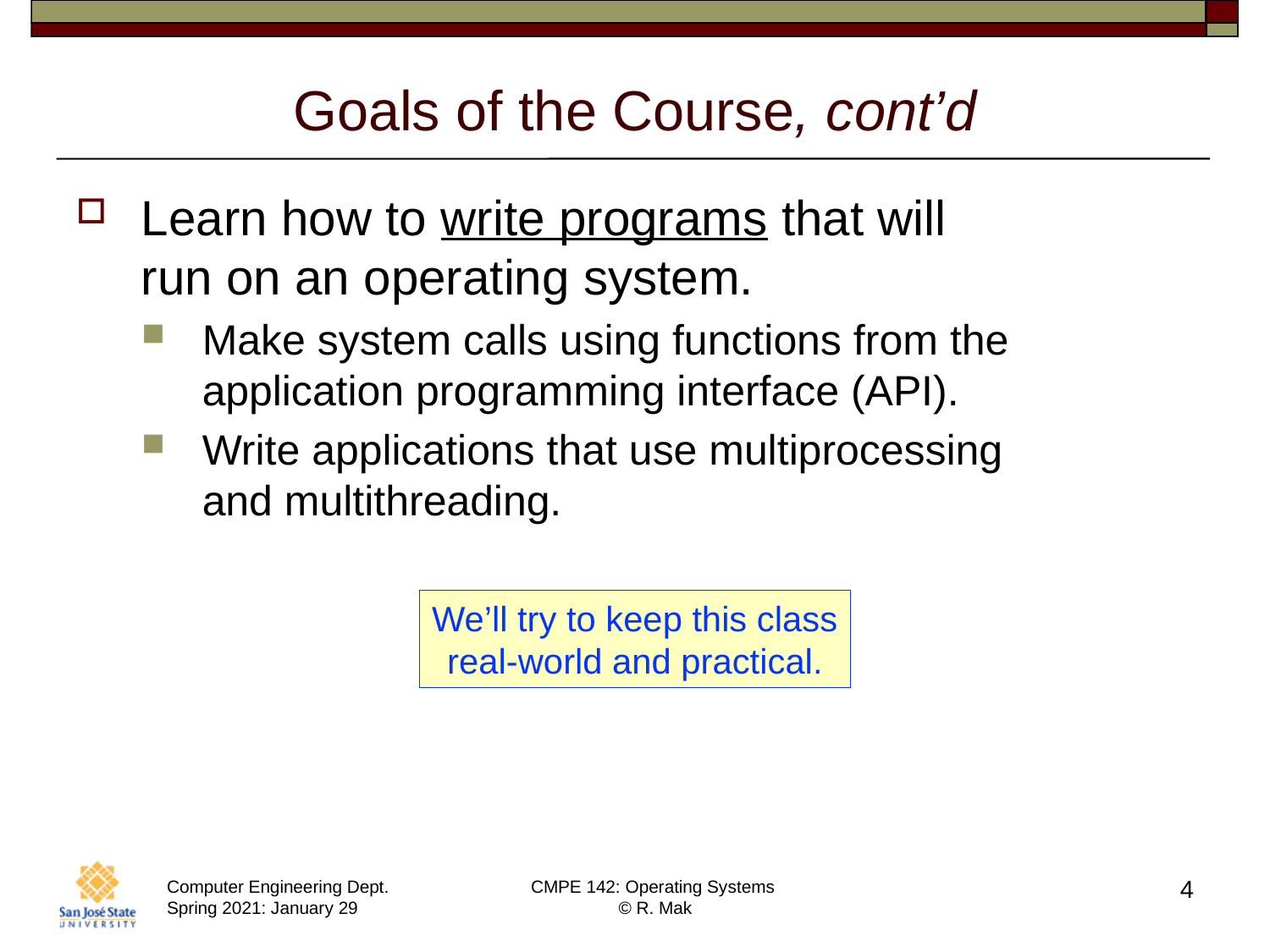

# Goals of the Course, cont’d
Learn how to write programs that will
run on an operating system.
Make system calls using functions from the application programming interface (API).
Write applications that use multiprocessing
and multithreading.
We’ll try to keep this class
real-world and practical.
4